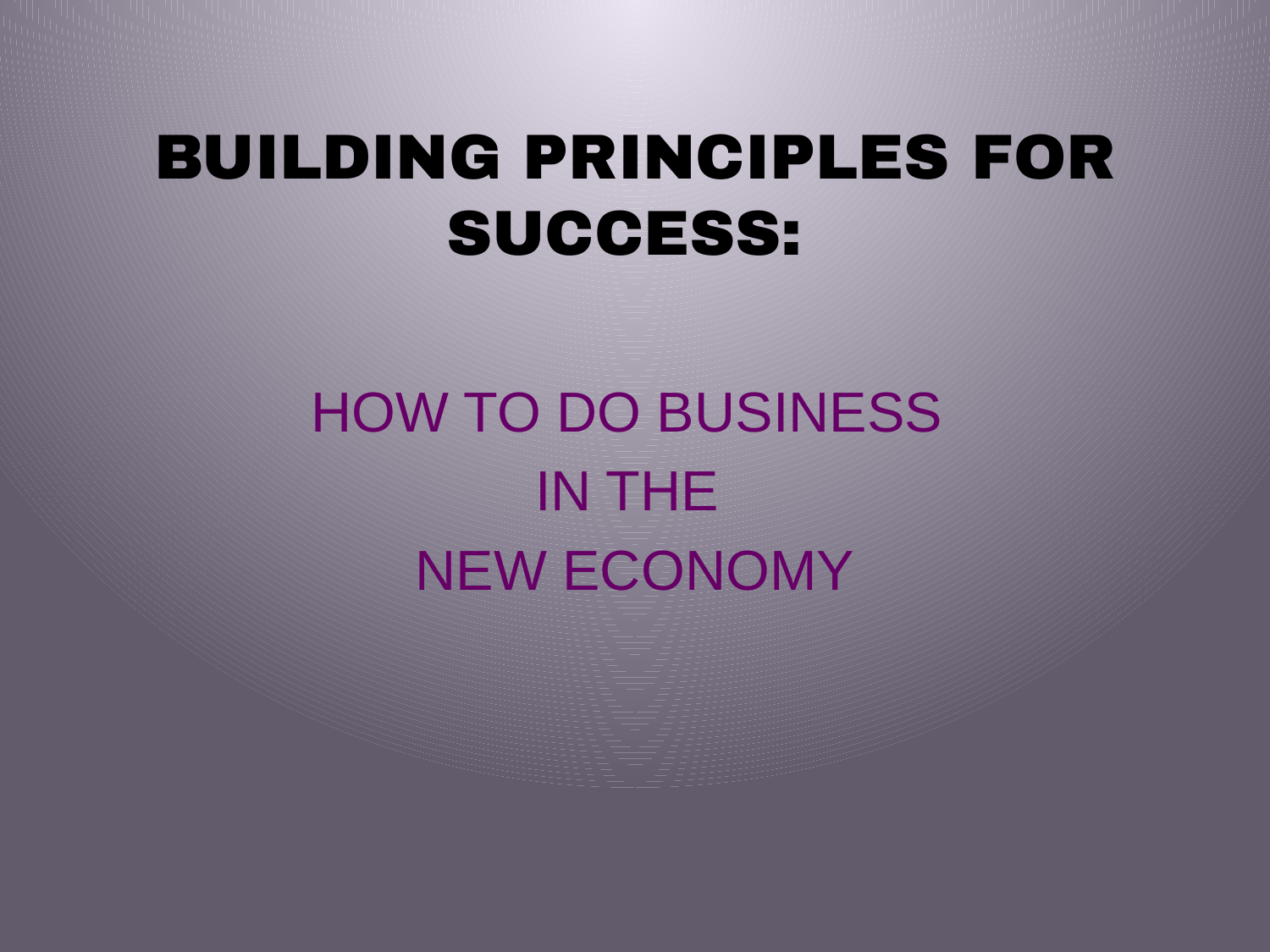

# BUILDING PRINCIPLES FOR SUCCESS:
HOW TO DO BUSINESS
IN THE
NEW ECONOMY